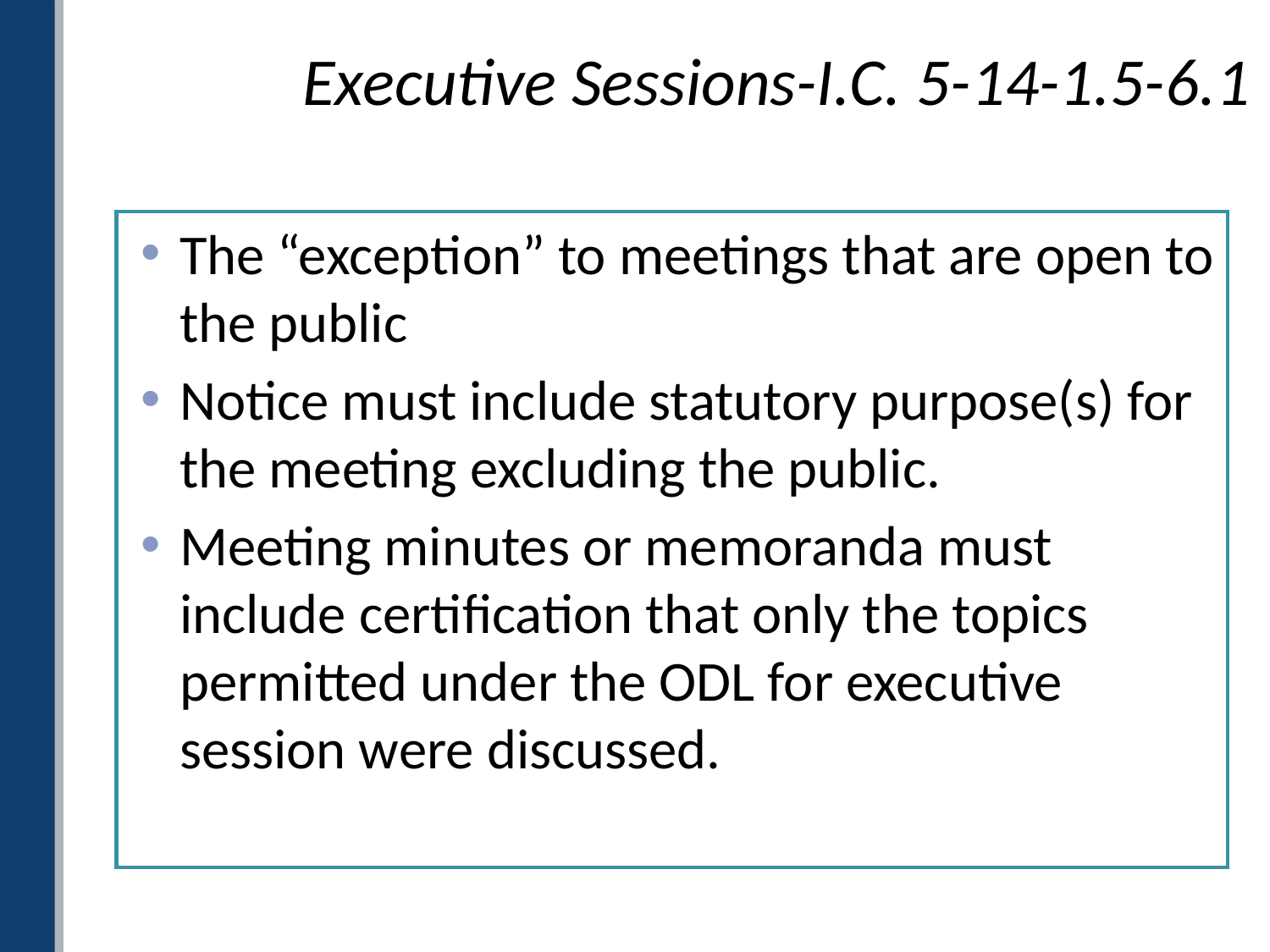

# Executive Sessions-I.C. 5-14-1.5-6.1
The “exception” to meetings that are open to the public
Notice must include statutory purpose(s) for the meeting excluding the public.
Meeting minutes or memoranda must include certification that only the topics permitted under the ODL for executive session were discussed.